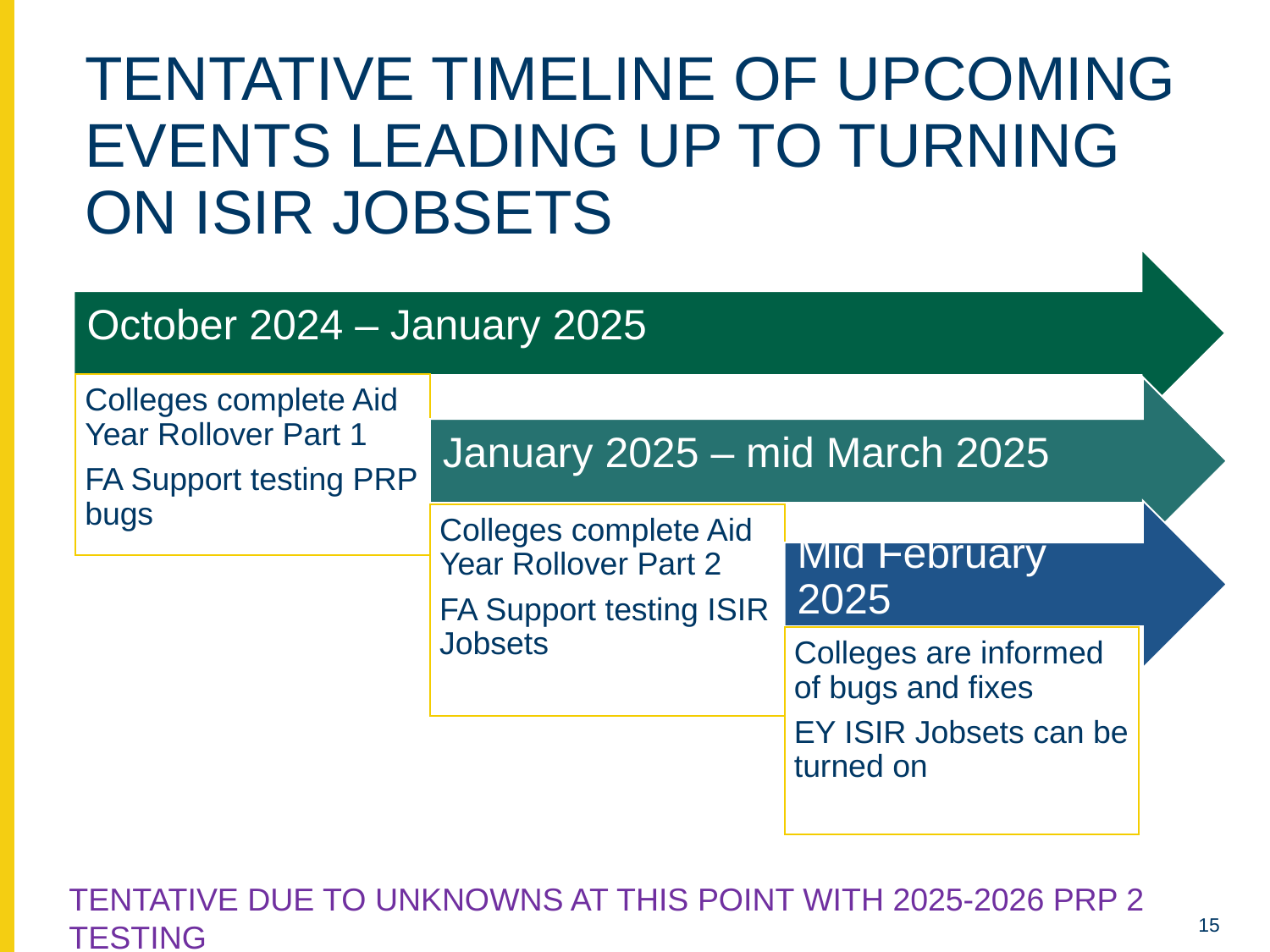

# Tentative Timeline of upcoming events leading up to turning on ISIR jobsets
October 2024 – January 2025
Colleges complete Aid Year Rollover Part 1
FA Support testing PRP bugs
January 2025 – mid March 2025
Colleges complete Aid Year Rollover Part 2
FA Support testing ISIR Jobsets
Mid February 2025
Colleges are informed of bugs and fixes
EY ISIR Jobsets can be turned on

Tentative due to unknowns at this point with 2025-2026 PRP 2 testing
15